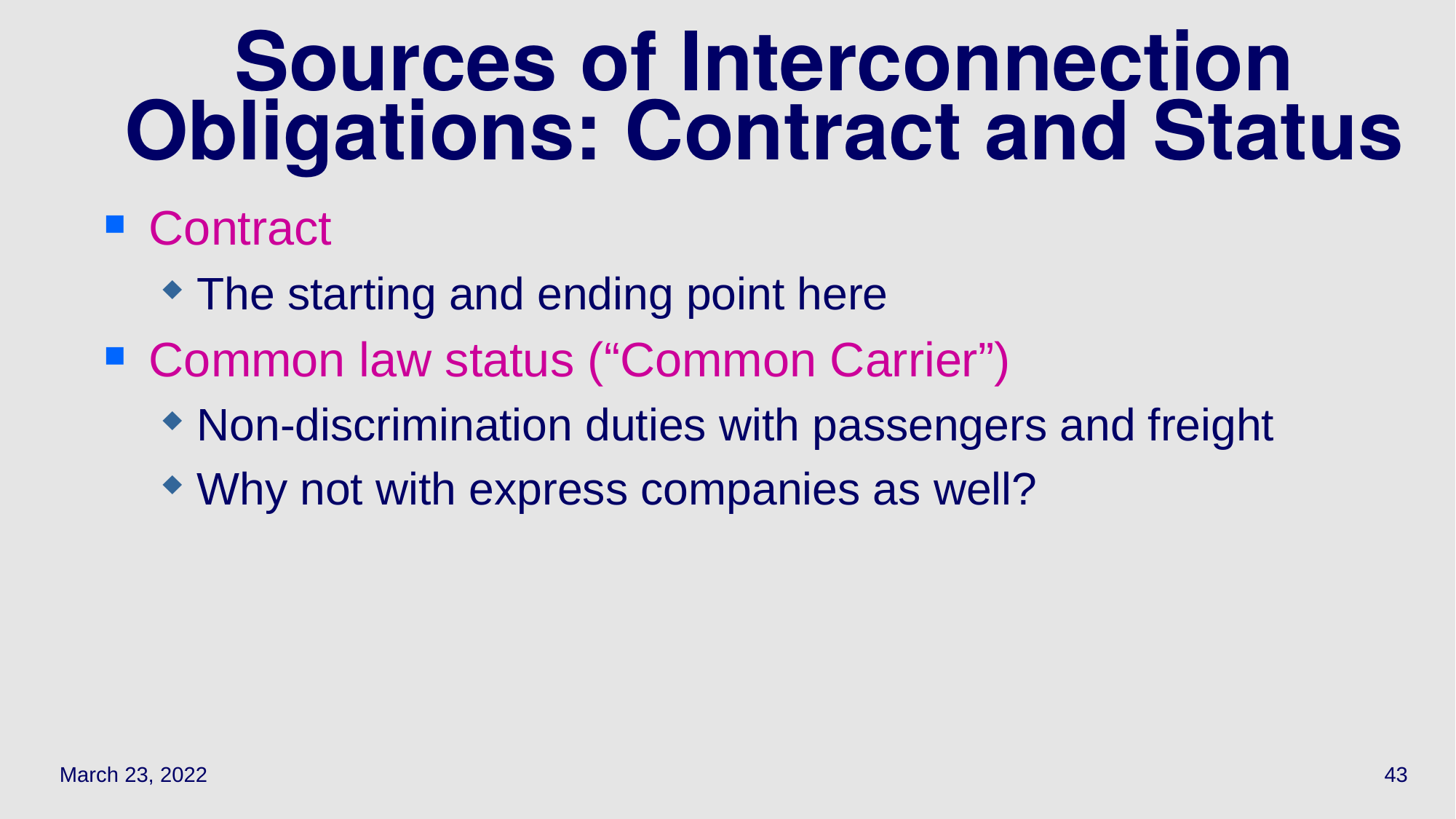

43
# Sources of Interconnection Obligations: Contract and Status
Contract
The starting and ending point here
Common law status (“Common Carrier”)
Non-discrimination duties with passengers and freight
Why not with express companies as well?
March 23, 2022